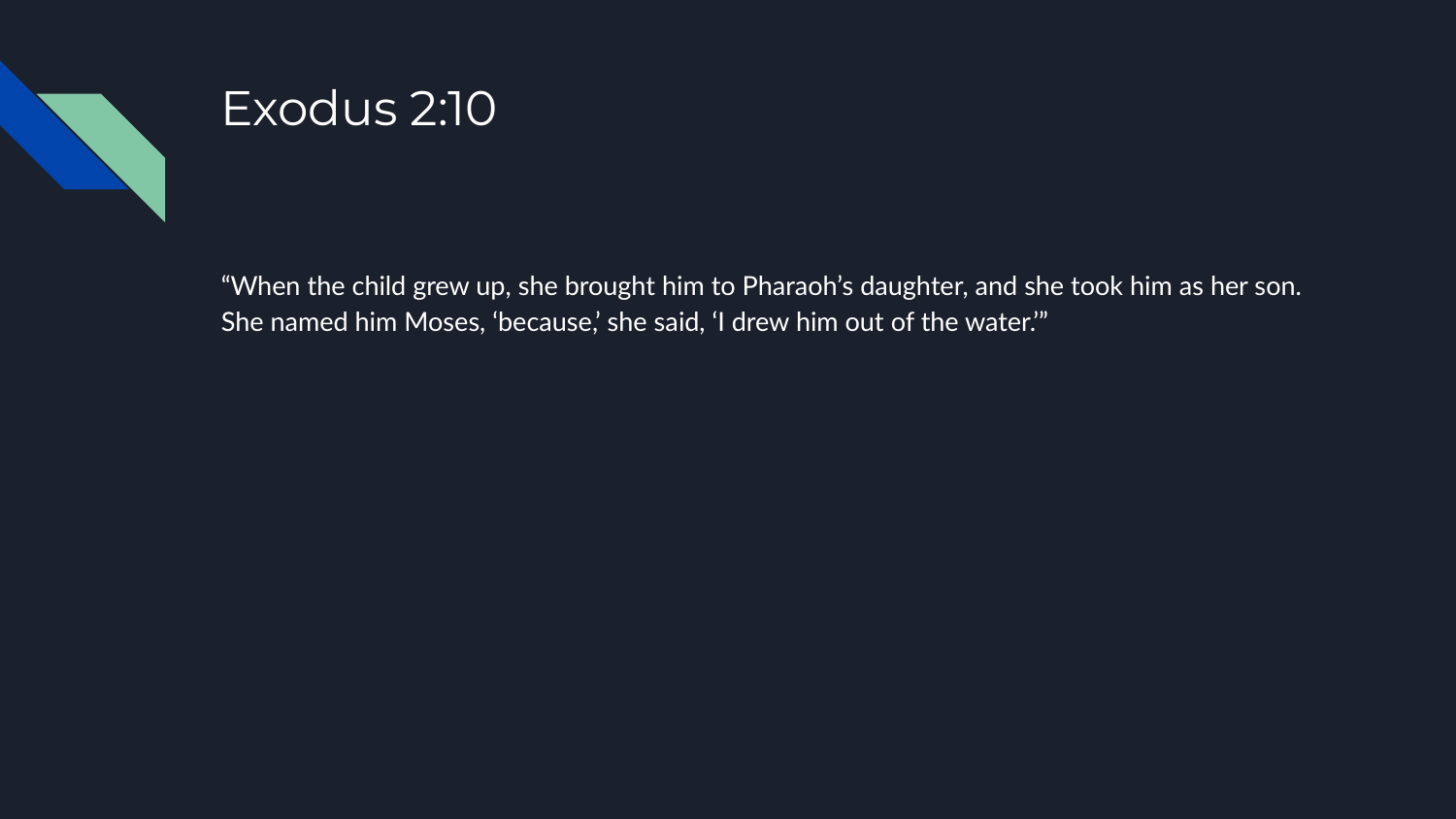

# Exodus 2:10
“When the child grew up, she brought him to Pharaoh’s daughter, and she took him as her son. She named him Moses, ‘because,’ she said, ‘I drew him out of the water.’”